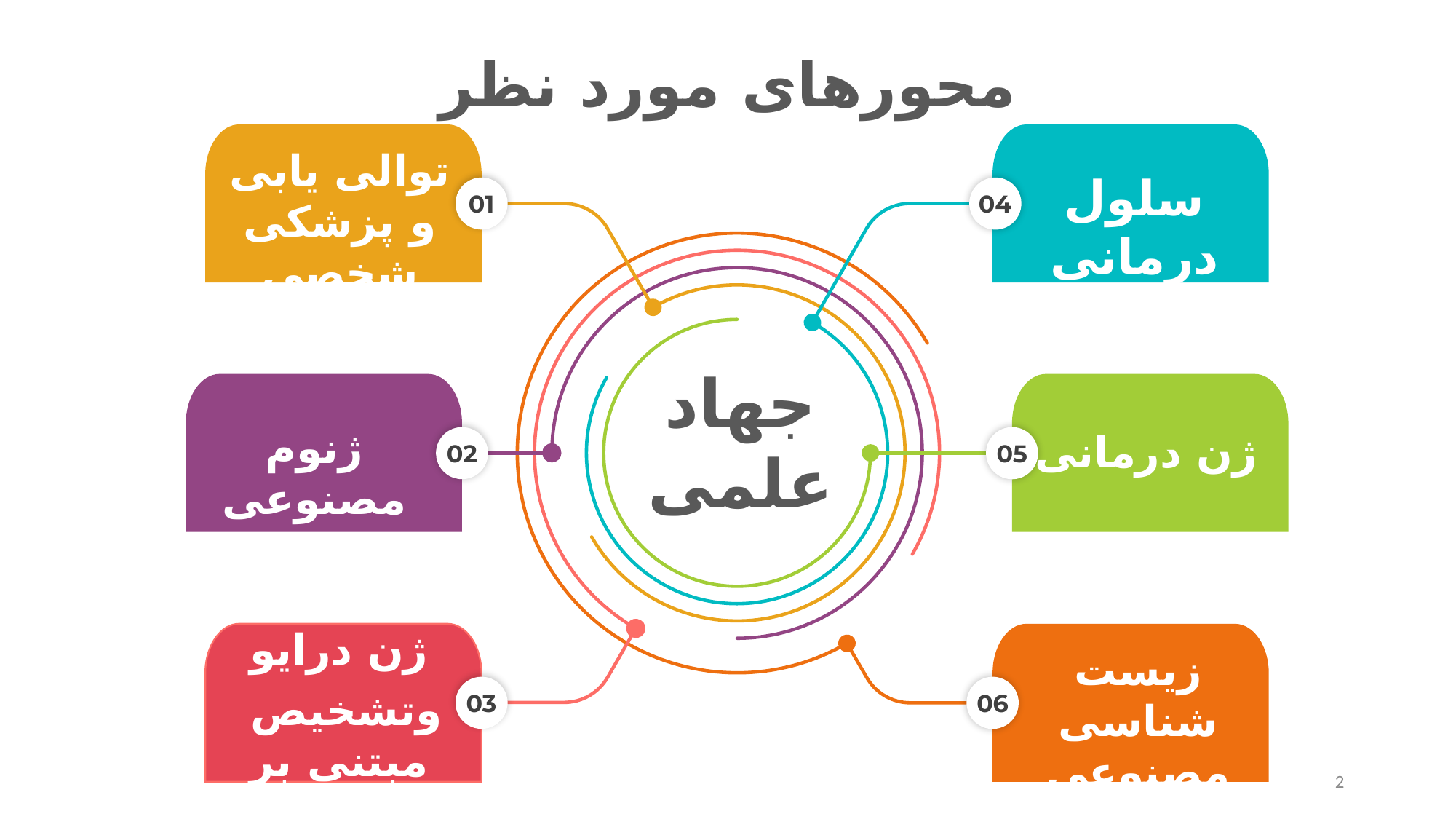

محورهای مورد نظر

توالی یابی و پزشکی شخصی
سلول درمانی

01
04

جهاد علمی

ژنوم مصنوعی
ژن درمانی

02
05

ژن درایو
 وتشخیص مبتنی بر کریسپر

زیست شناسی مصنوعی

03
06

2